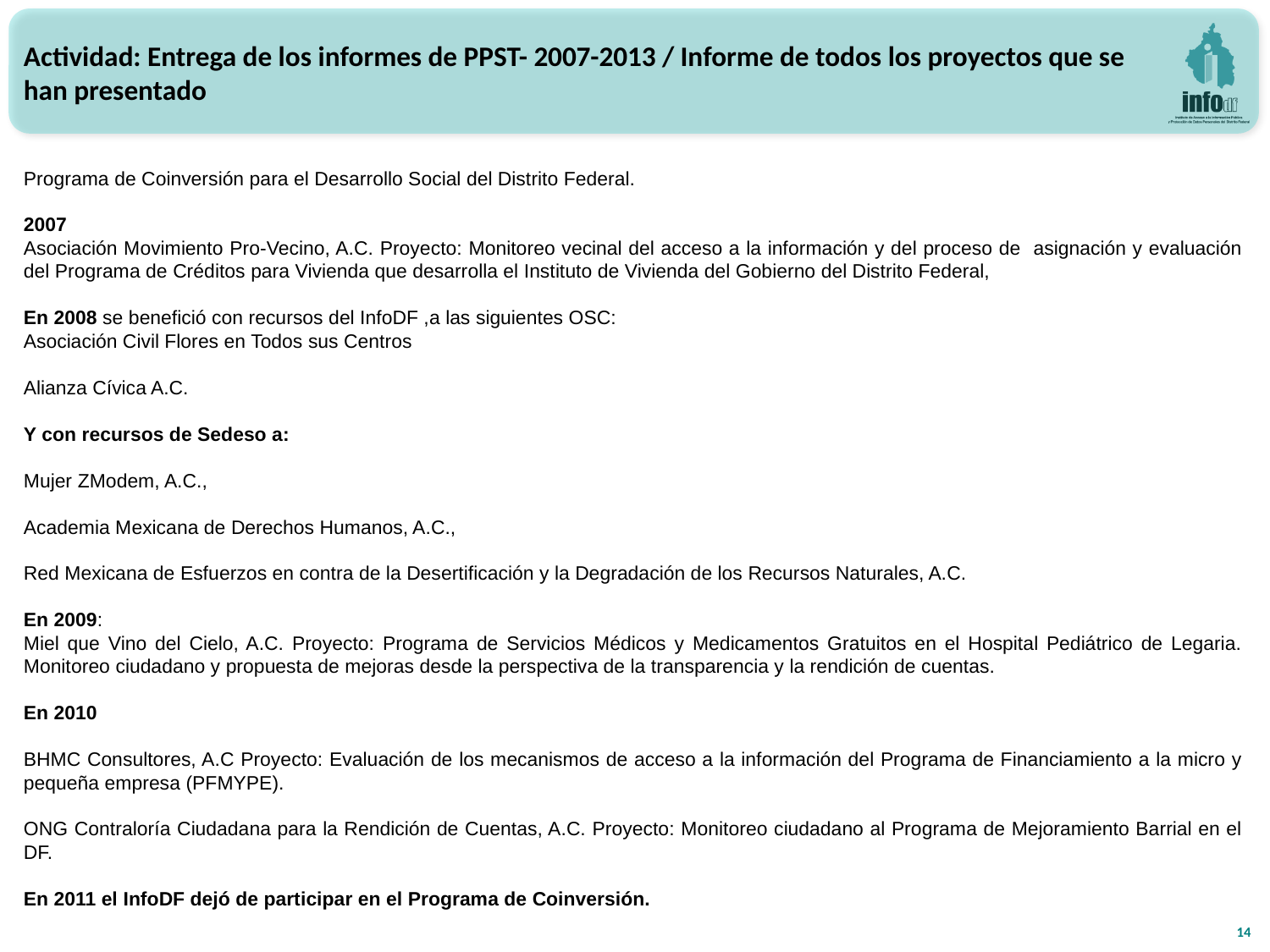

Actividad: Entrega de los informes de PPST- 2007-2013 / Informe de todos los proyectos que se han presentado
Programa de Coinversión para el Desarrollo Social del Distrito Federal.

2007
Asociación Movimiento Pro-Vecino, A.C. Proyecto: Monitoreo vecinal del acceso a la información y del proceso de  asignación y evaluación del Programa de Créditos para Vivienda que desarrolla el Instituto de Vivienda del Gobierno del Distrito Federal,

En 2008 se benefició con recursos del InfoDF ,a las siguientes OSC:
Asociación Civil Flores en Todos sus Centros

Alianza Cívica A.C.

Y con recursos de Sedeso a:

Mujer ZModem, A.C.,

Academia Mexicana de Derechos Humanos, A.C.,

Red Mexicana de Esfuerzos en contra de la Desertificación y la Degradación de los Recursos Naturales, A.C.

En 2009:
Miel que Vino del Cielo, A.C. Proyecto: Programa de Servicios Médicos y Medicamentos Gratuitos en el Hospital Pediátrico de Legaria. Monitoreo ciudadano y propuesta de mejoras desde la perspectiva de la transparencia y la rendición de cuentas.

En 2010

BHMC Consultores, A.C Proyecto: Evaluación de los mecanismos de acceso a la información del Programa de Financiamiento a la micro y pequeña empresa (PFMYPE).

ONG Contraloría Ciudadana para la Rendición de Cuentas, A.C. Proyecto: Monitoreo ciudadano al Programa de Mejoramiento Barrial en el DF.

En 2011 el InfoDF dejó de participar en el Programa de Coinversión.

14